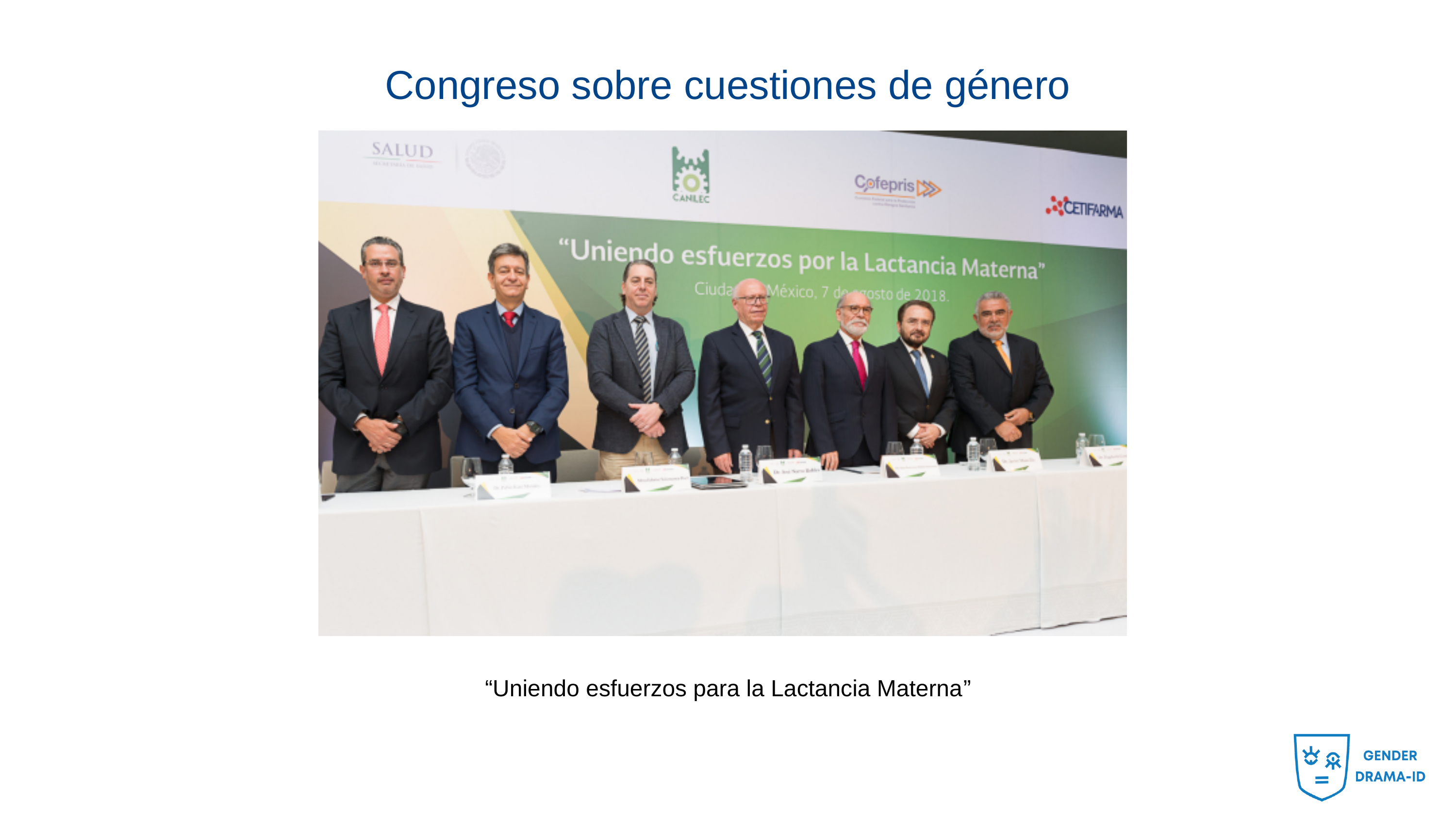

Congreso sobre cuestiones de género

“Uniendo esfuerzos para la Lactancia Materna”